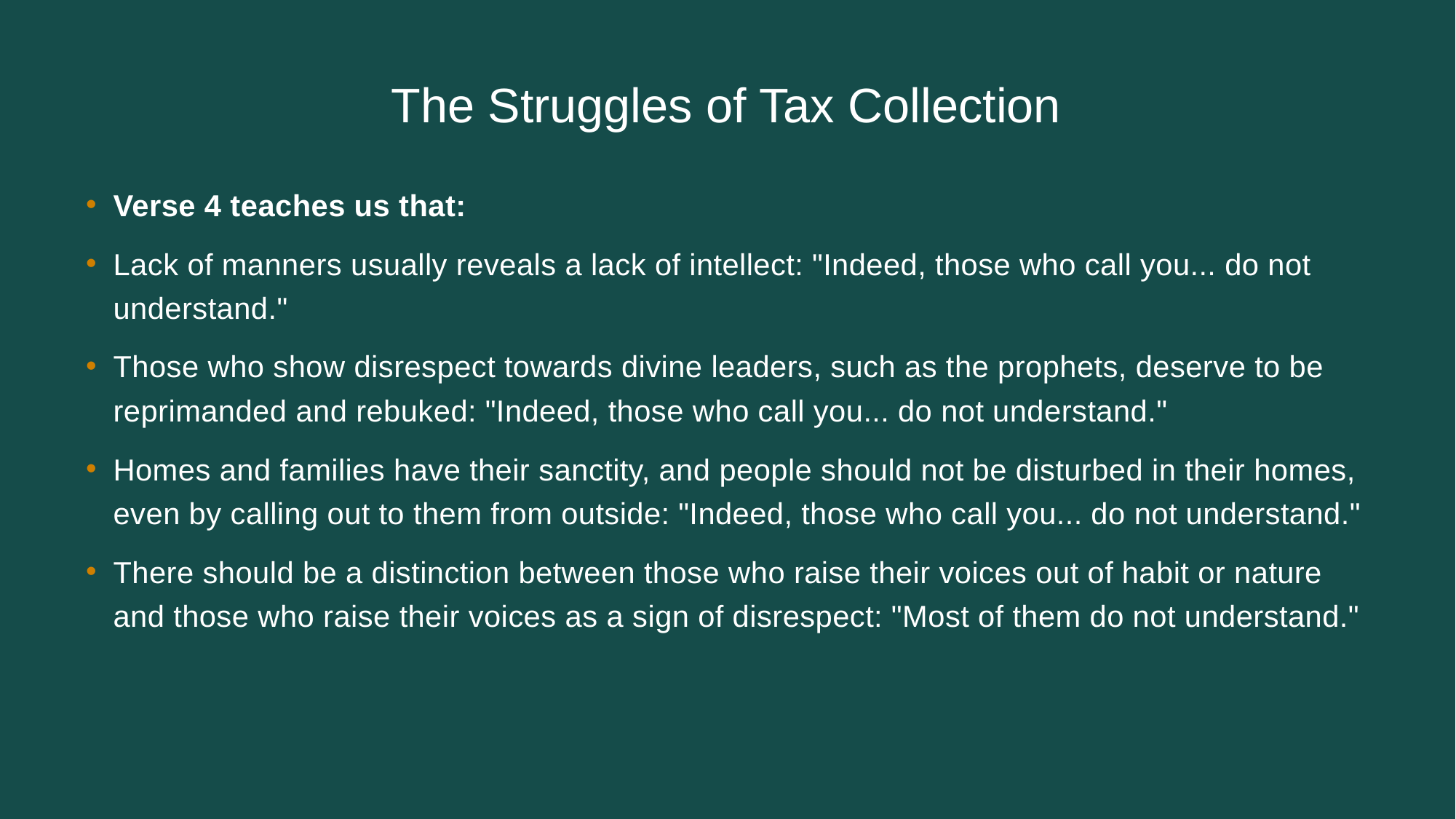

# The Struggles of Tax Collection
Verse 4 teaches us that:
Lack of manners usually reveals a lack of intellect: "Indeed, those who call you... do not understand."
Those who show disrespect towards divine leaders, such as the prophets, deserve to be reprimanded and rebuked: "Indeed, those who call you... do not understand."
Homes and families have their sanctity, and people should not be disturbed in their homes, even by calling out to them from outside: "Indeed, those who call you... do not understand."
There should be a distinction between those who raise their voices out of habit or nature and those who raise their voices as a sign of disrespect: "Most of them do not understand."